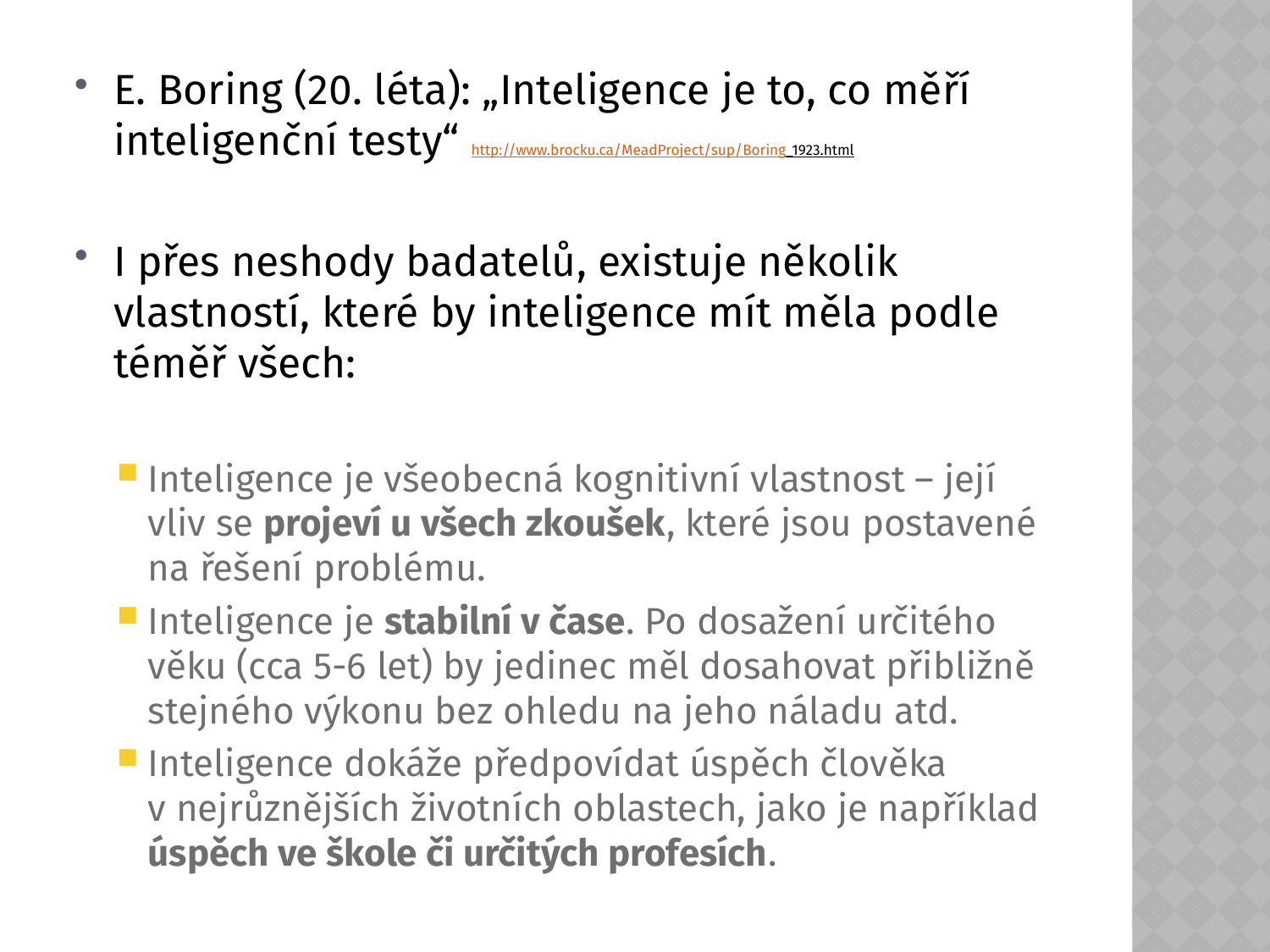

E. Boring (20. léta): „Inteligence je to, co měří inteligenční testy“ http://www.brocku.ca/MeadProject/sup/Boring_1923.html

I přes neshody badatelů, existuje několik vlastností, které by inteligence mít měla podle téměř všech:

Inteligence je všeobecná kognitivní vlastnost – její vliv se projeví u všech zkoušek, které jsou postavené na řešení problému.
Inteligence je stabilní v čase. Po dosažení určitého věku (cca 5-6 let) by jedinec měl dosahovat přibližně stejného výkonu bez ohledu na jeho náladu atd.
Inteligence dokáže předpovídat úspěch člověka v nejrůznějších životních oblastech, jako je například úspěch ve škole či určitých profesích.